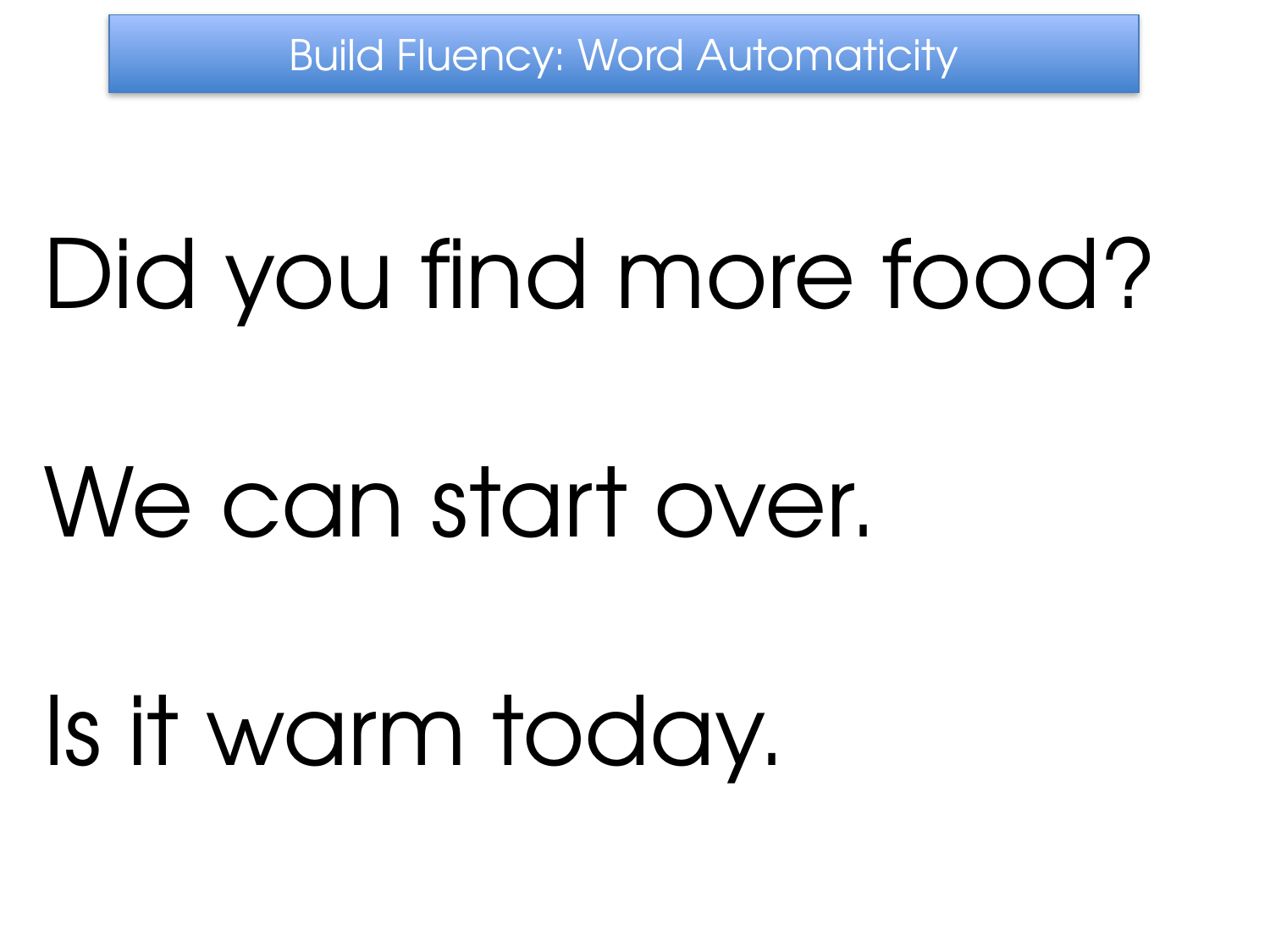

Build Fluency: Word Automaticity
Did you find more food?

We can start over.

Is it warm today.